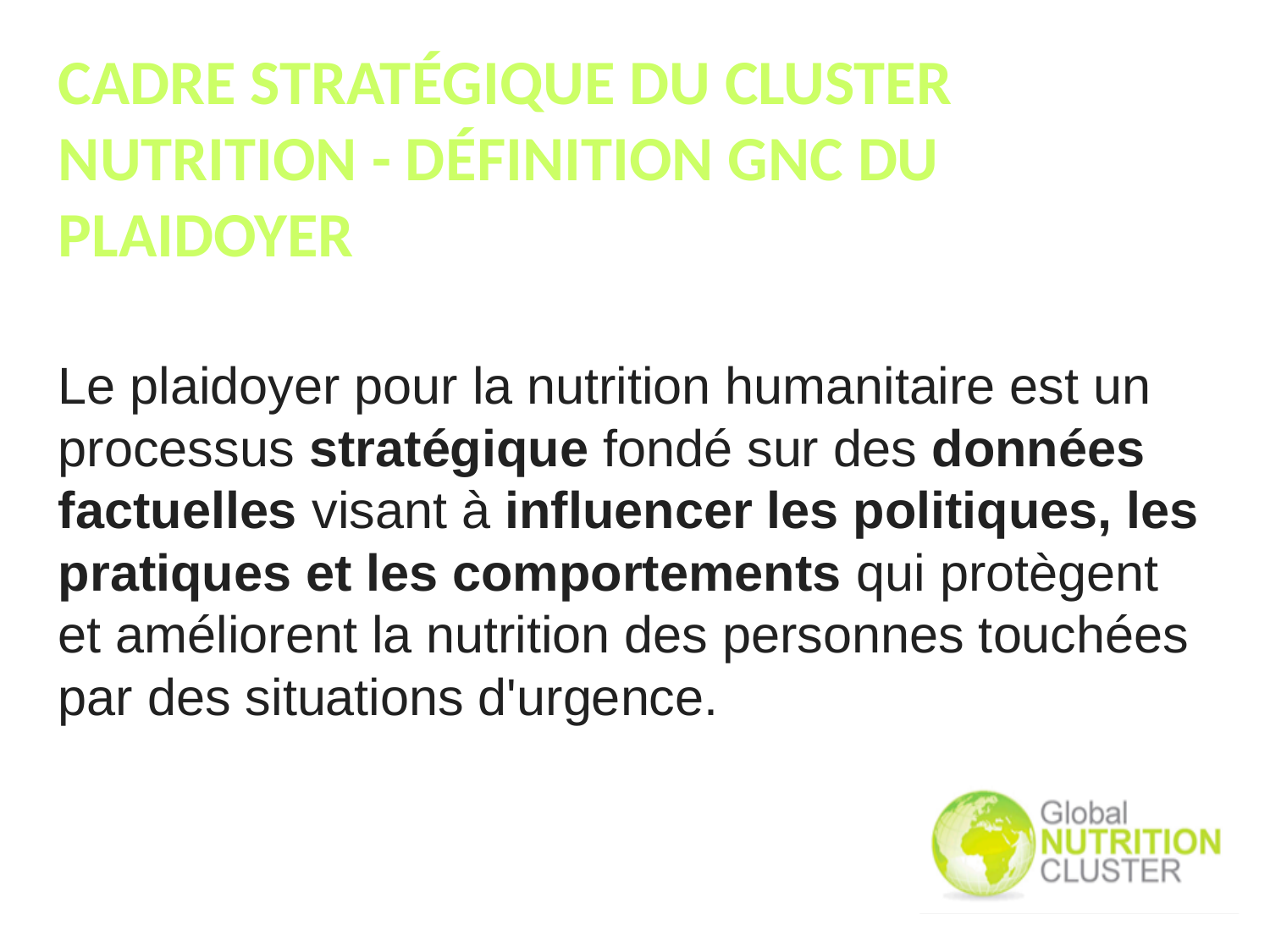

CADRE STRATÉGIQUE DU CLUSTER NUTRITION - DÉFINITION GNC DU PLAIDOYER

Le plaidoyer pour la nutrition humanitaire est un processus stratégique fondé sur des données factuelles visant à influencer les politiques, les pratiques et les comportements qui protègent et améliorent la nutrition des personnes touchées par des situations d'urgence.